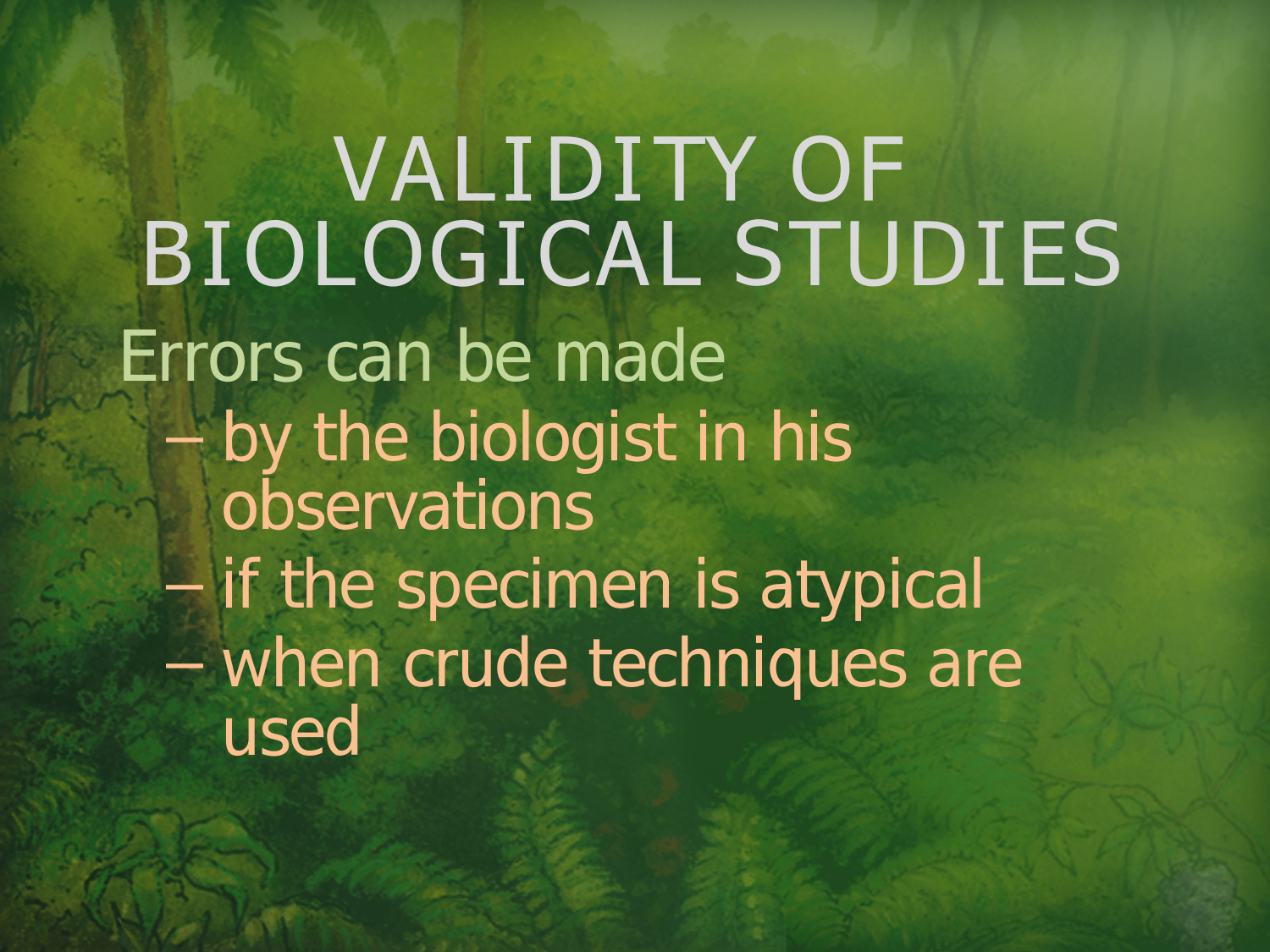

# Validity of Biological Studies
Errors can be made
by the biologist in his observations
if the specimen is atypical
when crude techniques are used